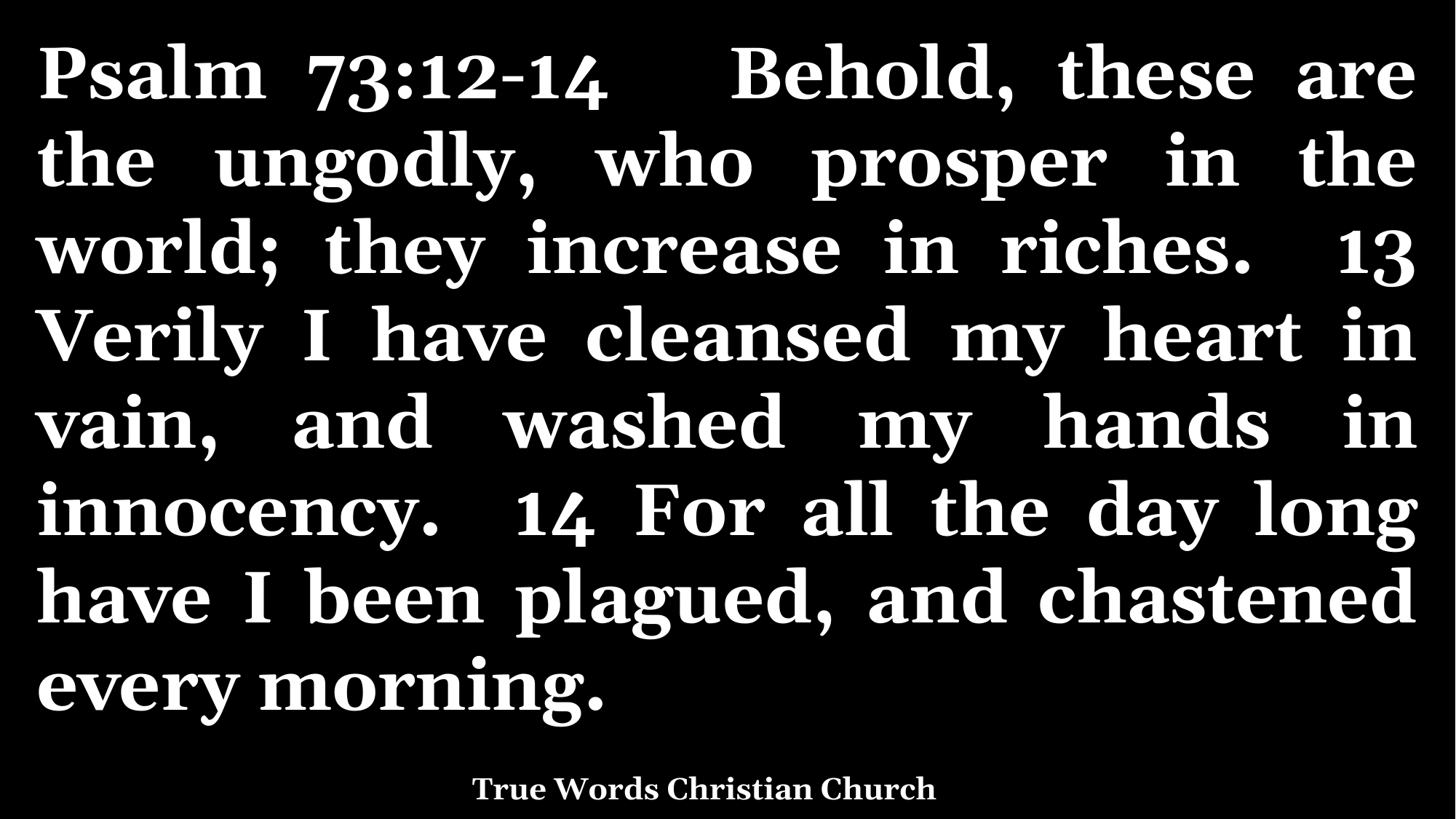

Psalm 73:12-14   Behold, these are the ungodly, who prosper in the world; they increase in riches.  13 Verily I have cleansed my heart in vain, and washed my hands in innocency.  14 For all the day long have I been plagued, and chastened every morning.
True Words Christian Church